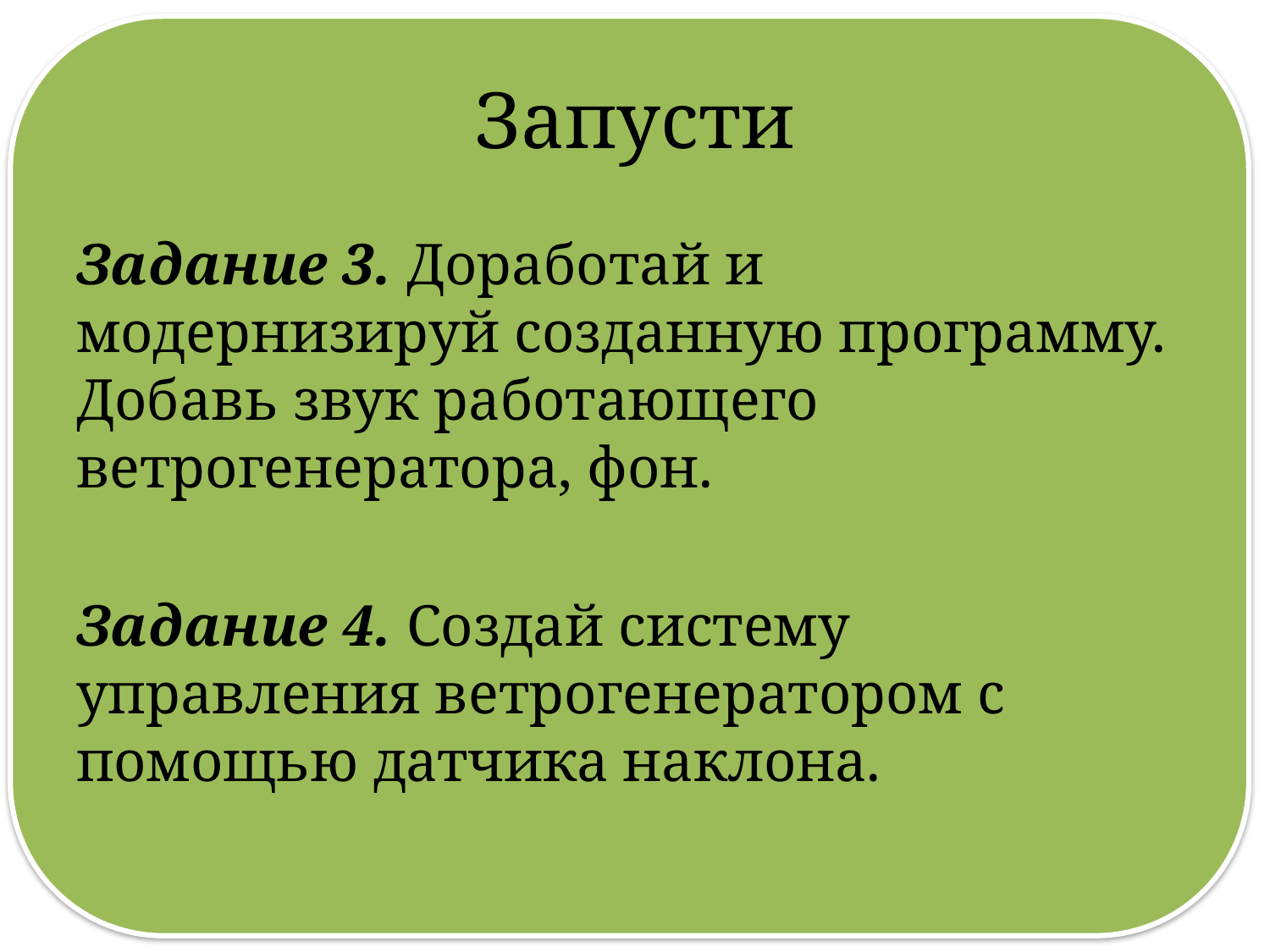

# Запусти
Задание 3. Доработай и модернизируй созданную программу. Добавь звук работающего ветрогенератора, фон.

Задание 4. Создай систему управления ветрогенератором с помощью датчика наклона.